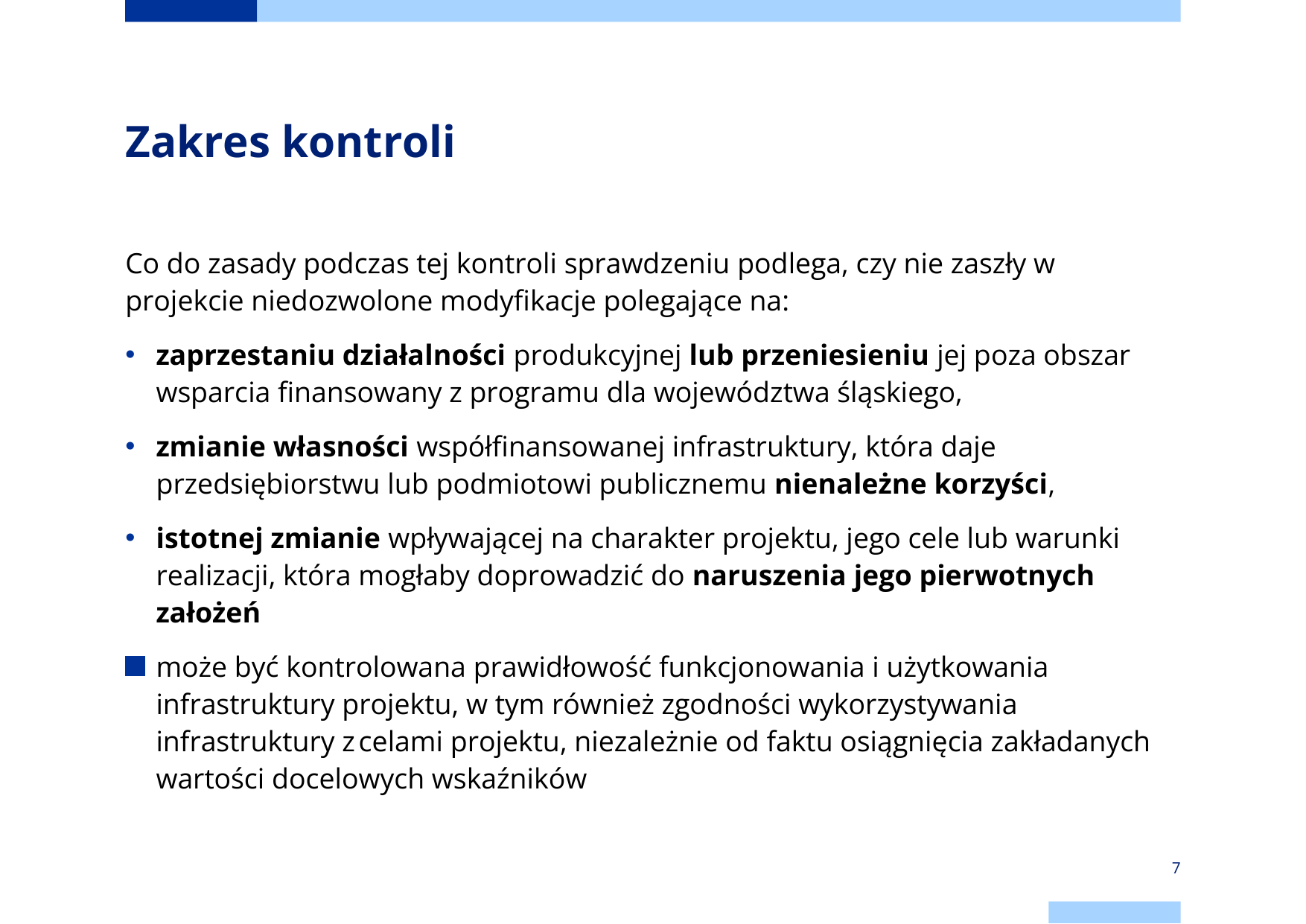

# Zakres kontroli
Co do zasady podczas tej kontroli sprawdzeniu podlega, czy nie zaszły w projekcie niedozwolone modyfikacje polegające na:
zaprzestaniu działalności produkcyjnej lub przeniesieniu jej poza obszar wsparcia finansowany z programu dla województwa śląskiego,
zmianie własności współfinansowanej infrastruktury, która daje przedsiębiorstwu lub podmiotowi publicznemu nienależne korzyści,
istotnej zmianie wpływającej na charakter projektu, jego cele lub warunki realizacji, która mogłaby doprowadzić do naruszenia jego pierwotnych założeń
może być kontrolowana prawidłowość funkcjonowania i użytkowania infrastruktury projektu, w tym również zgodności wykorzystywania infrastruktury z celami projektu, niezależnie od faktu osiągnięcia zakładanych wartości docelowych wskaźników

7